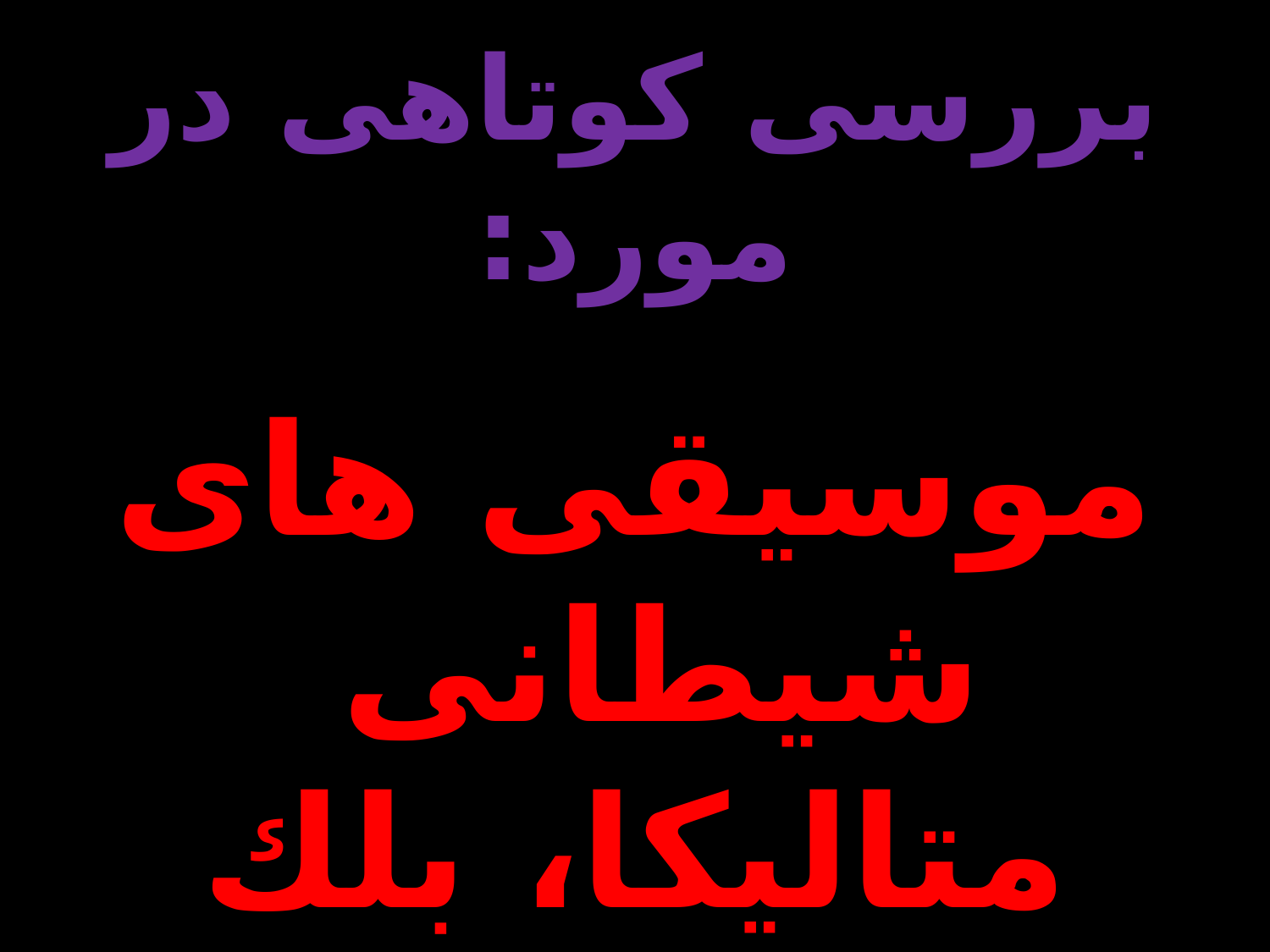

بررسی کوتاهی در مورد:

موسیقی های شیطانی
متالیكا، بلك متال ،
هوی متال، رپ و ...